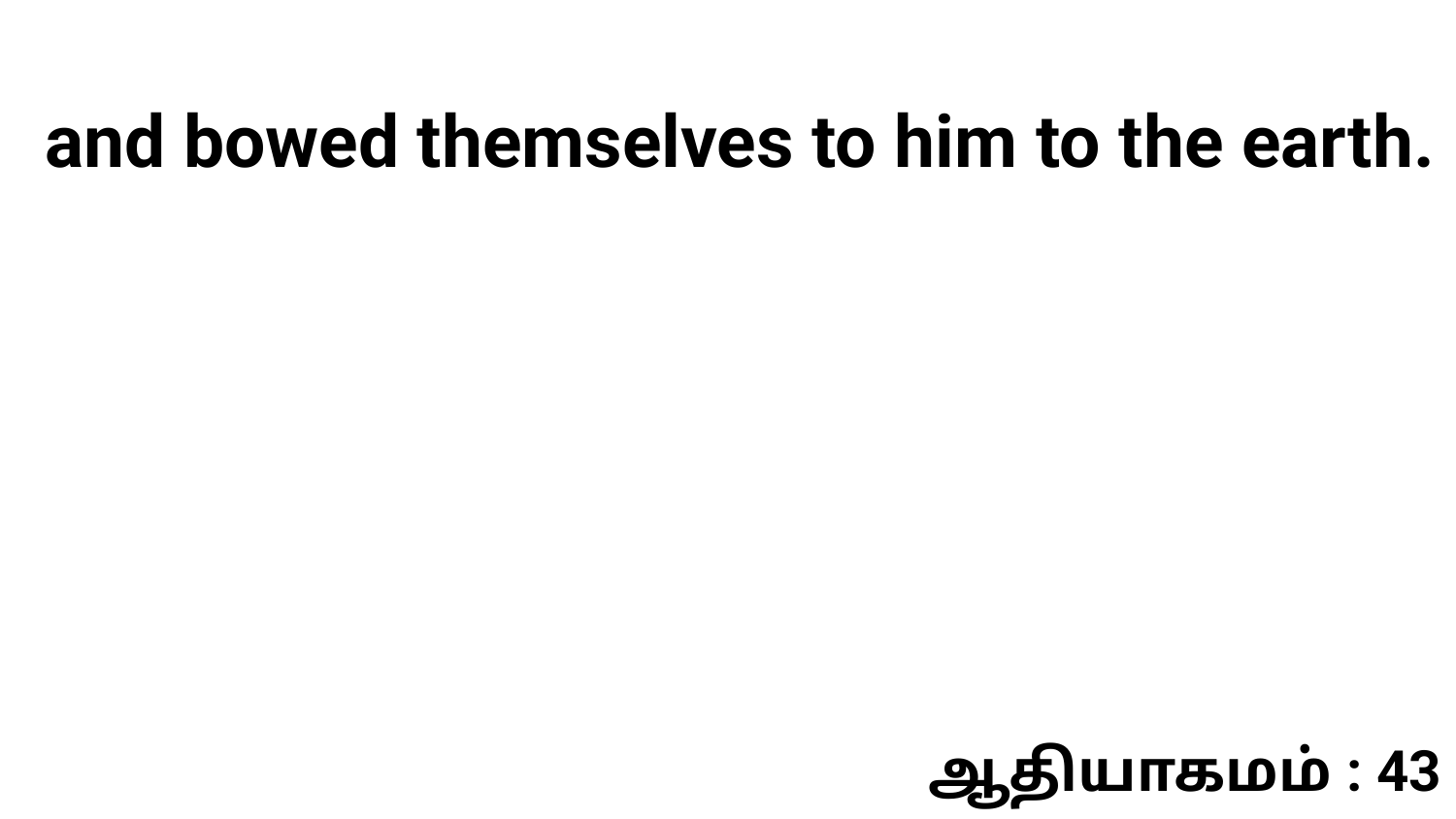

and bowed themselves to him to the earth.
ஆதியாகமம் : 43